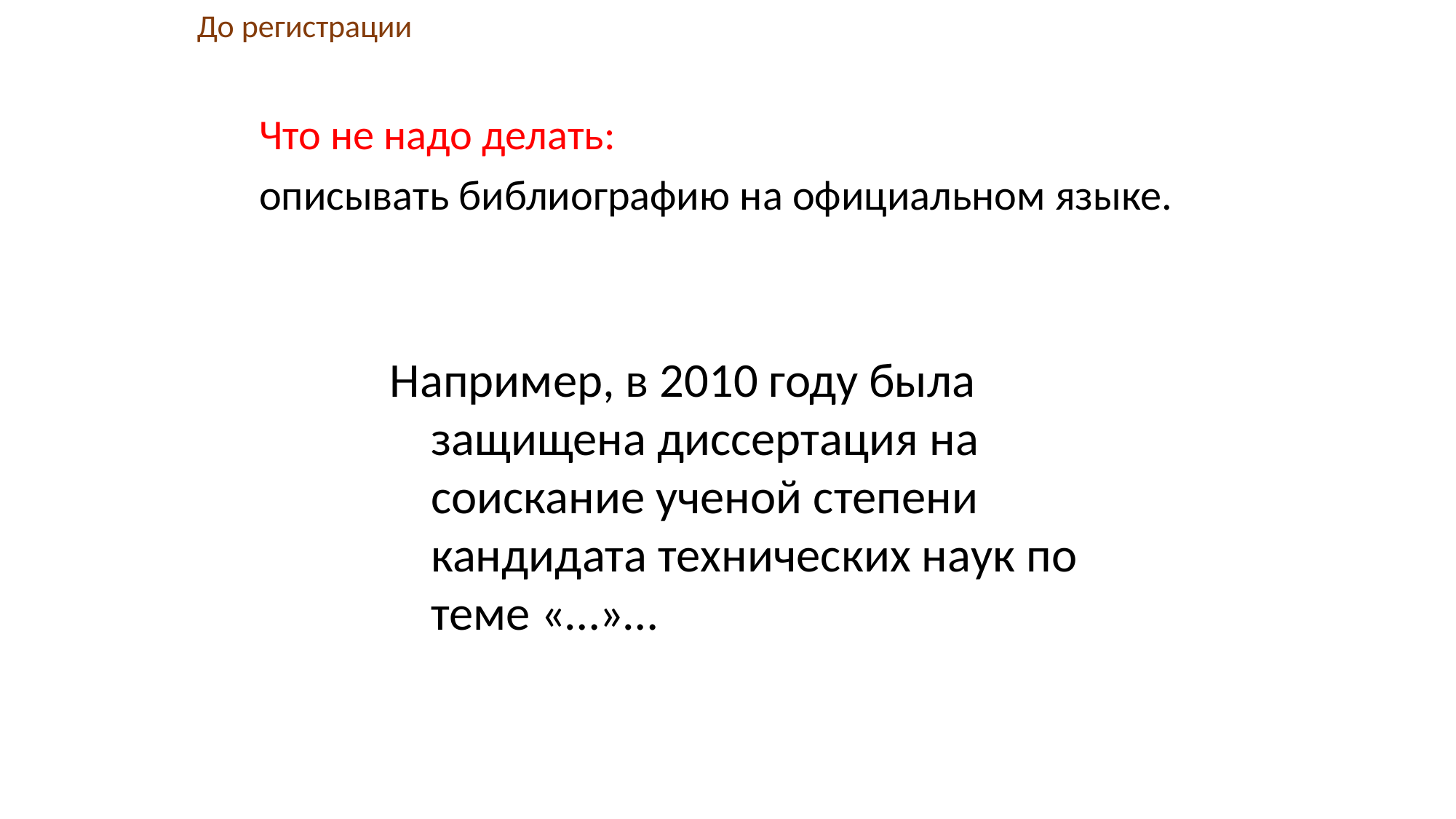

До регистрации
Что не надо делать:
описывать библиографию на официальном языке.

Например, в 2010 году была защищена диссертация на соискание ученой степени кандидата технических наук по  теме «…»…